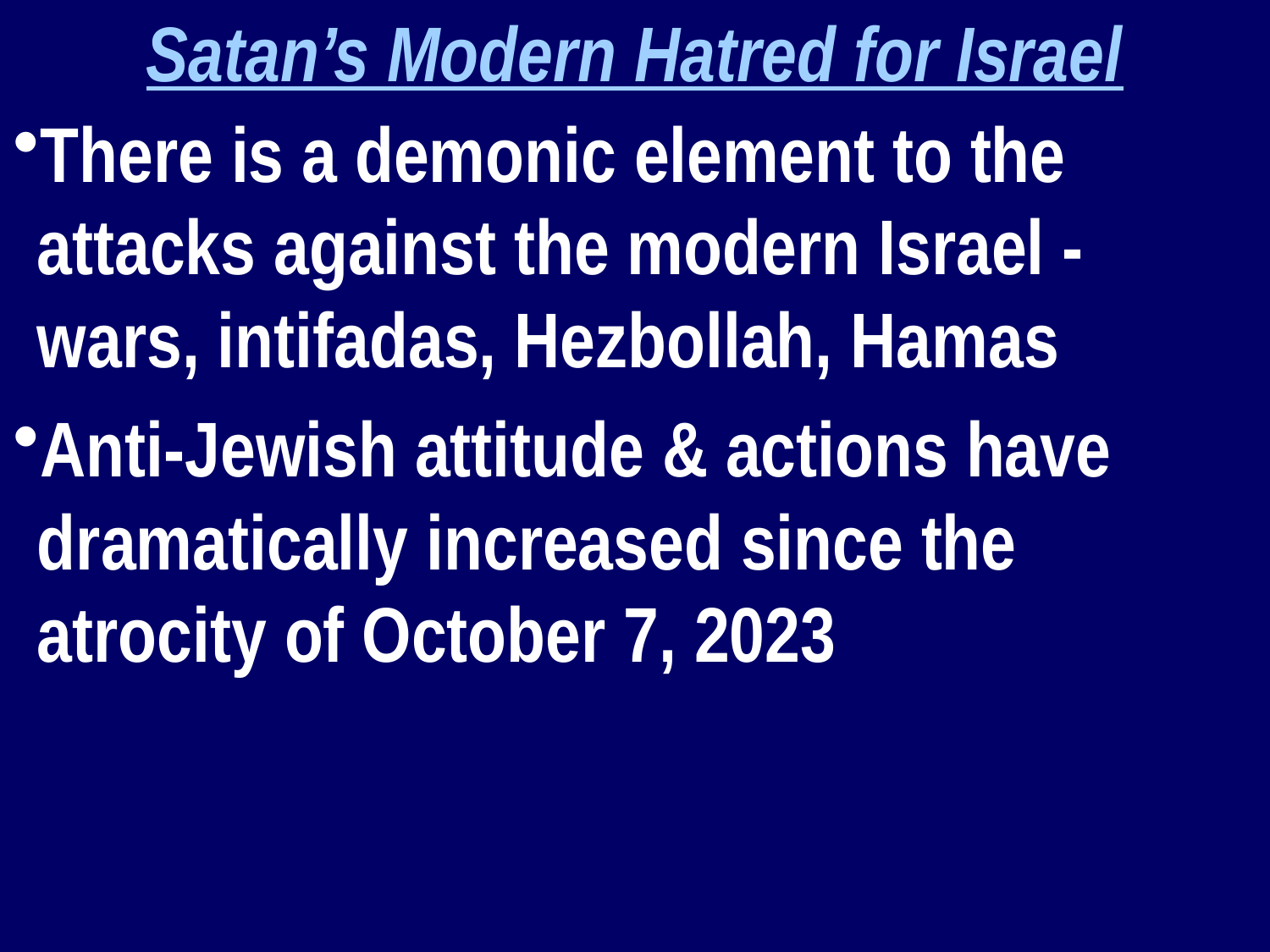

Satan’s Modern Hatred for Israel
There is a demonic element to the attacks against the modern Israel - wars, intifadas, Hezbollah, Hamas
Anti-Jewish attitude & actions have dramatically increased since the atrocity of October 7, 2023